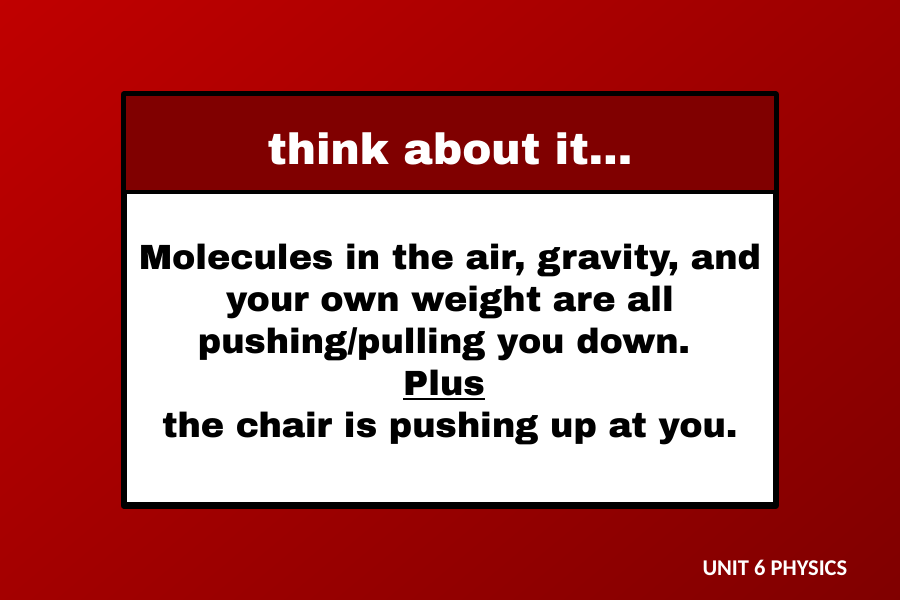

Molecules in the air, gravity, and your own weight are all pushing/pulling you down.
Plus
the chair is pushing up at you.
think about it…
UNIT 6 PHYSICS